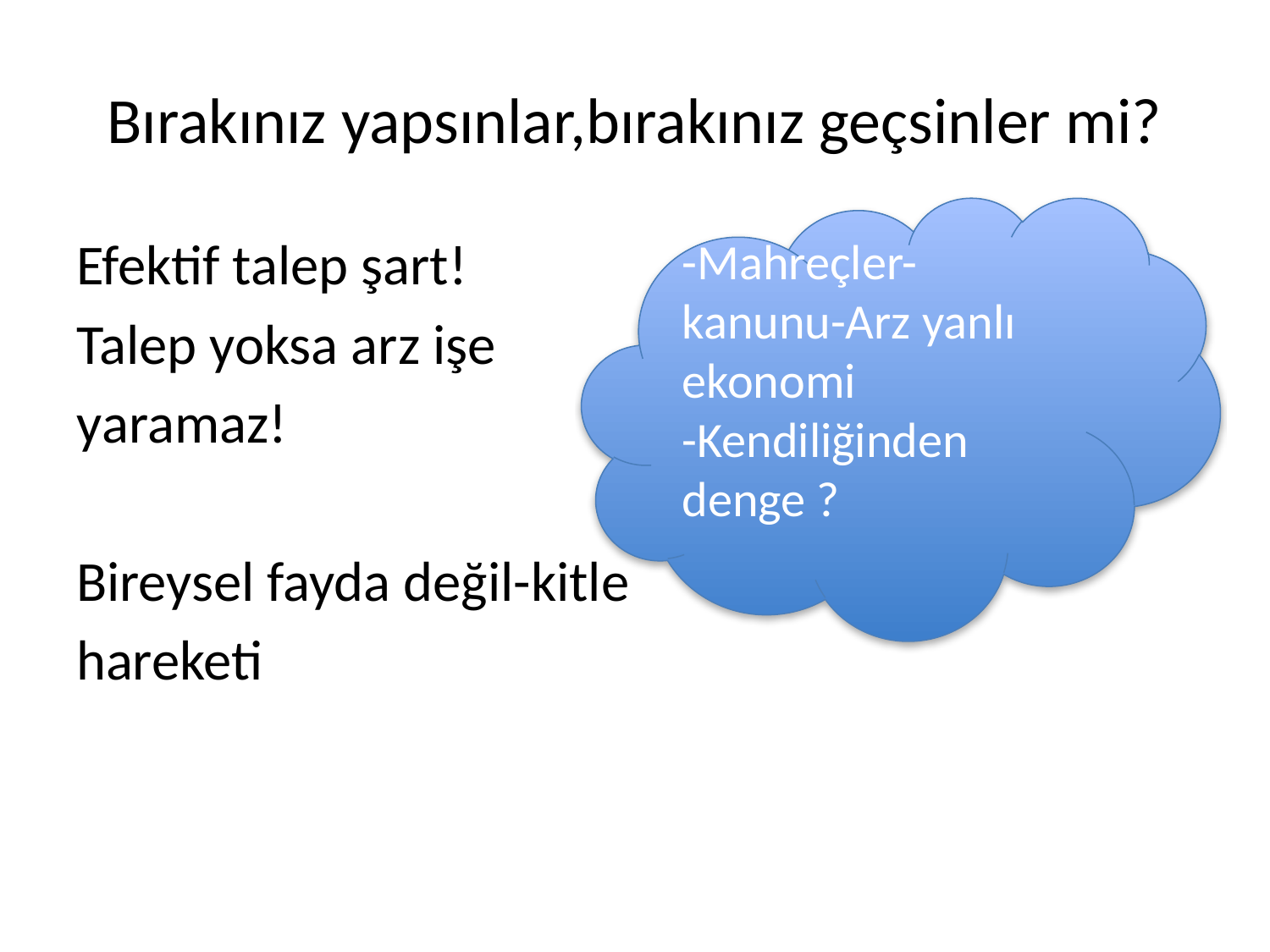

# Bırakınız yapsınlar,bırakınız geçsinler mi?
-Mahreçler-kanunu-Arz yanlı ekonomi
-Kendiliğinden denge ?

Efektif talep şart!
Talep yoksa arz işe
yaramaz!

Bireysel fayda değil-kitle
hareketi